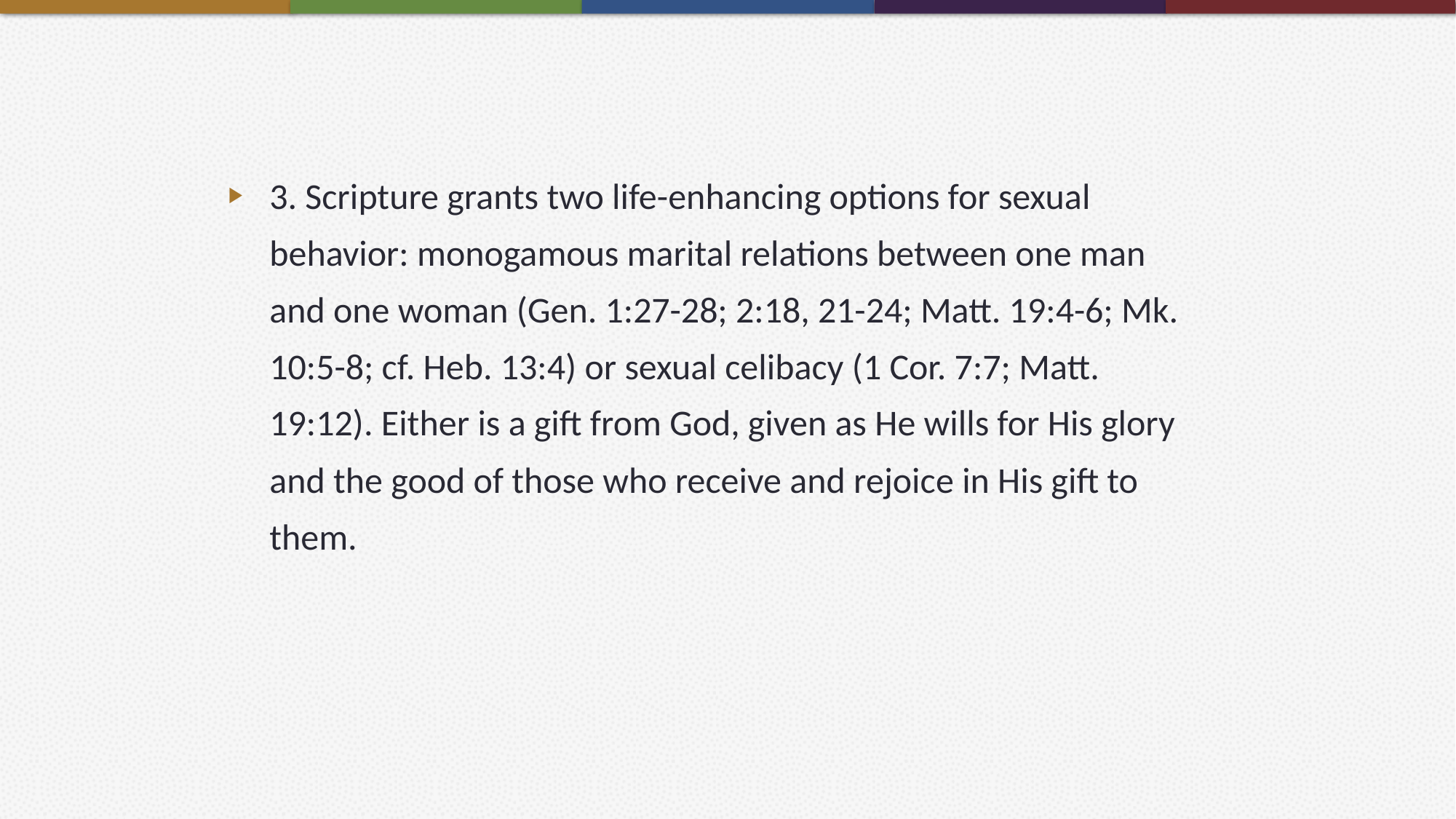

3. Scripture grants two life-enhancing options for sexual behavior: monogamous marital relations between one man and one woman (Gen. 1:27-28; 2:18, 21-24; Matt. 19:4-6; Mk. 10:5-8; cf. Heb. 13:4) or sexual celibacy (1 Cor. 7:7; Matt. 19:12). Either is a gift from God, given as He wills for His glory and the good of those who receive and rejoice in His gift to them.